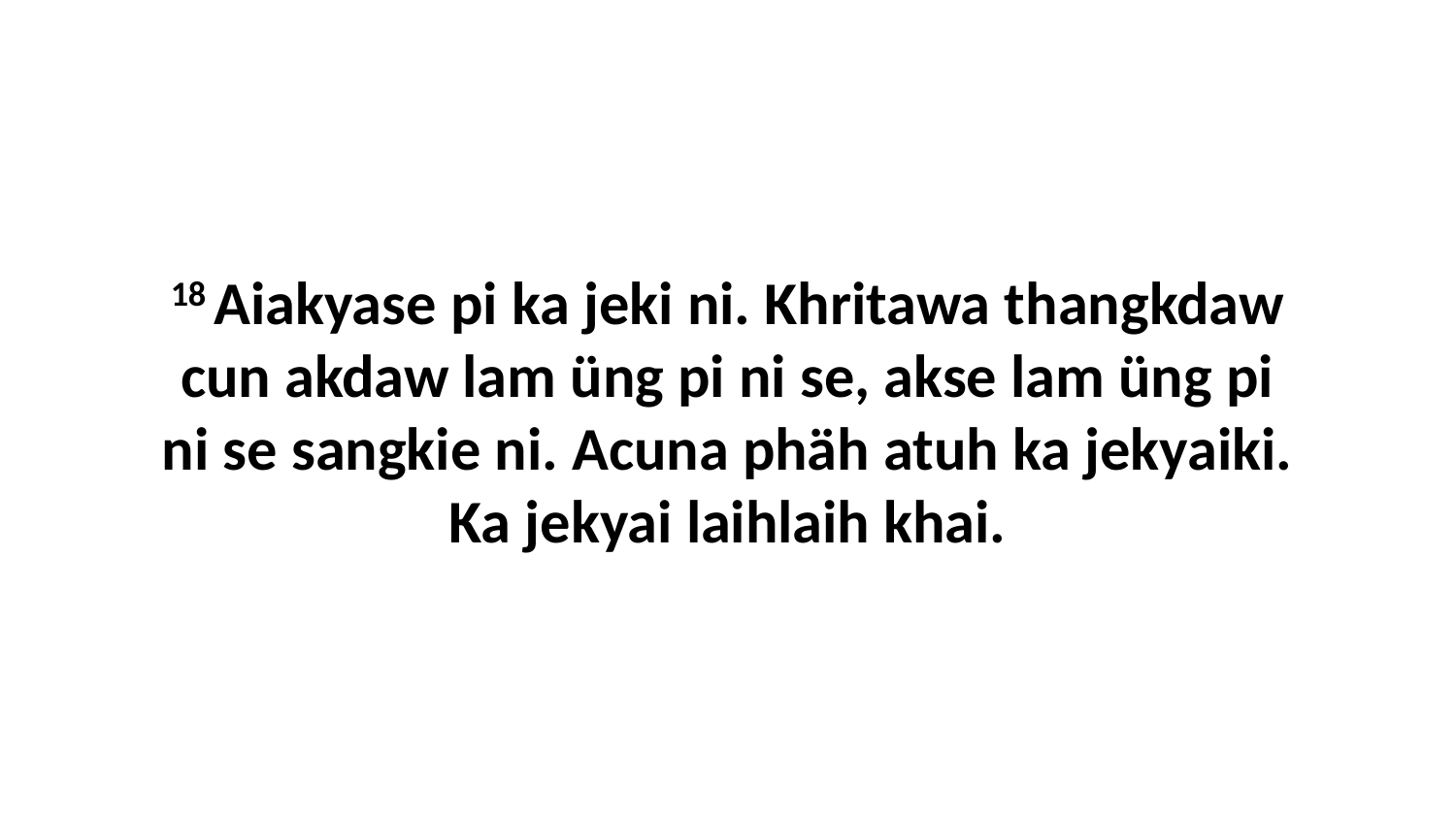

18 Aiakyase pi ka jeki ni. Khritawa thangkdaw cun akdaw lam üng pi ni se, akse lam üng pi ni se sangkie ni. Acuna phäh atuh ka jekyaiki. Ka jekyai laihlaih khai.